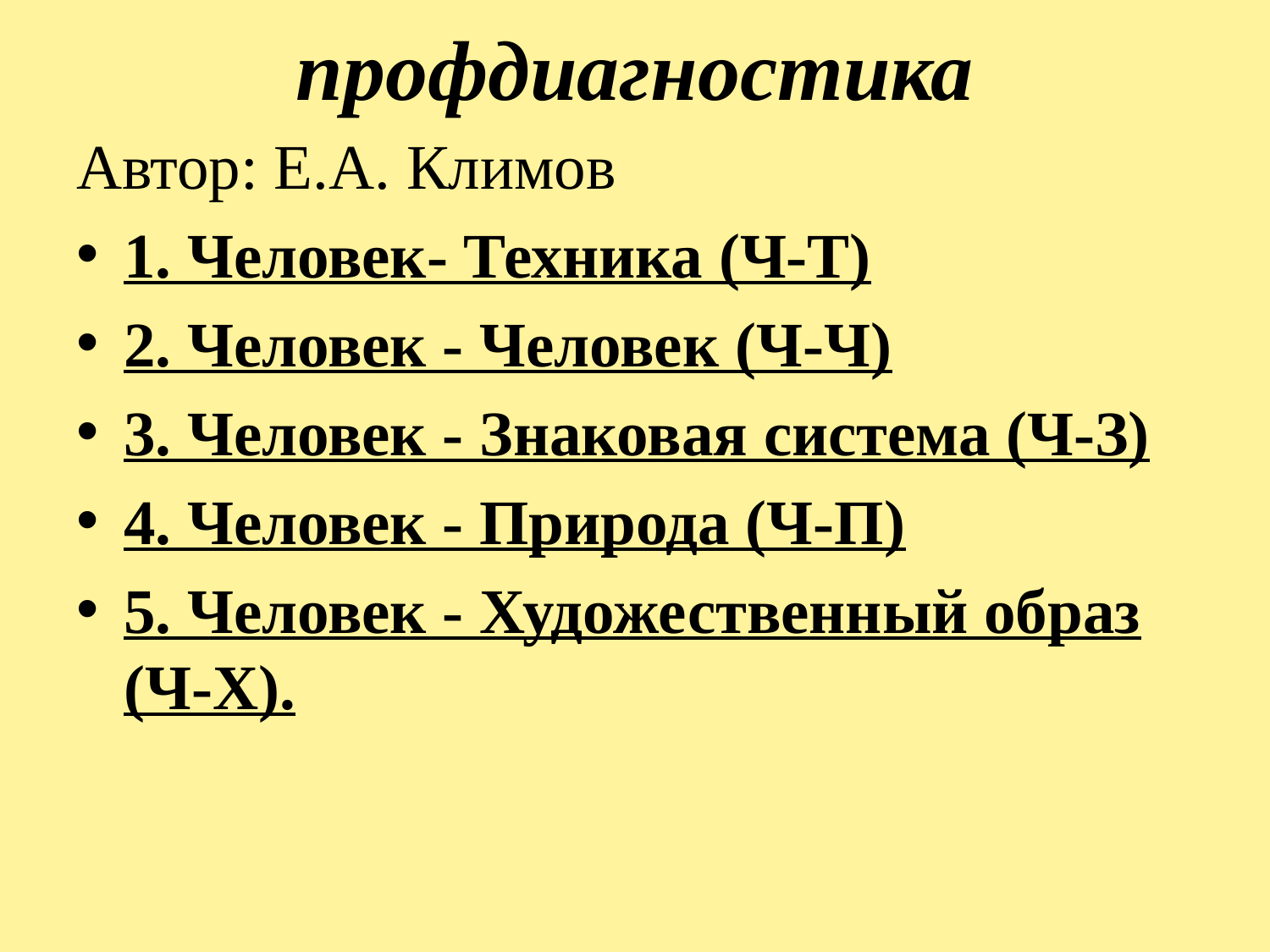

# профдиагностика
Автор: Е.А. Климов
1. Человек- Техника (Ч-Т)
2. Человек - Человек (Ч-Ч)
3. Человек - Знаковая система (Ч-З)
4. Человек - Природа (Ч-П)
5. Человек - Художественный образ (Ч-Х).